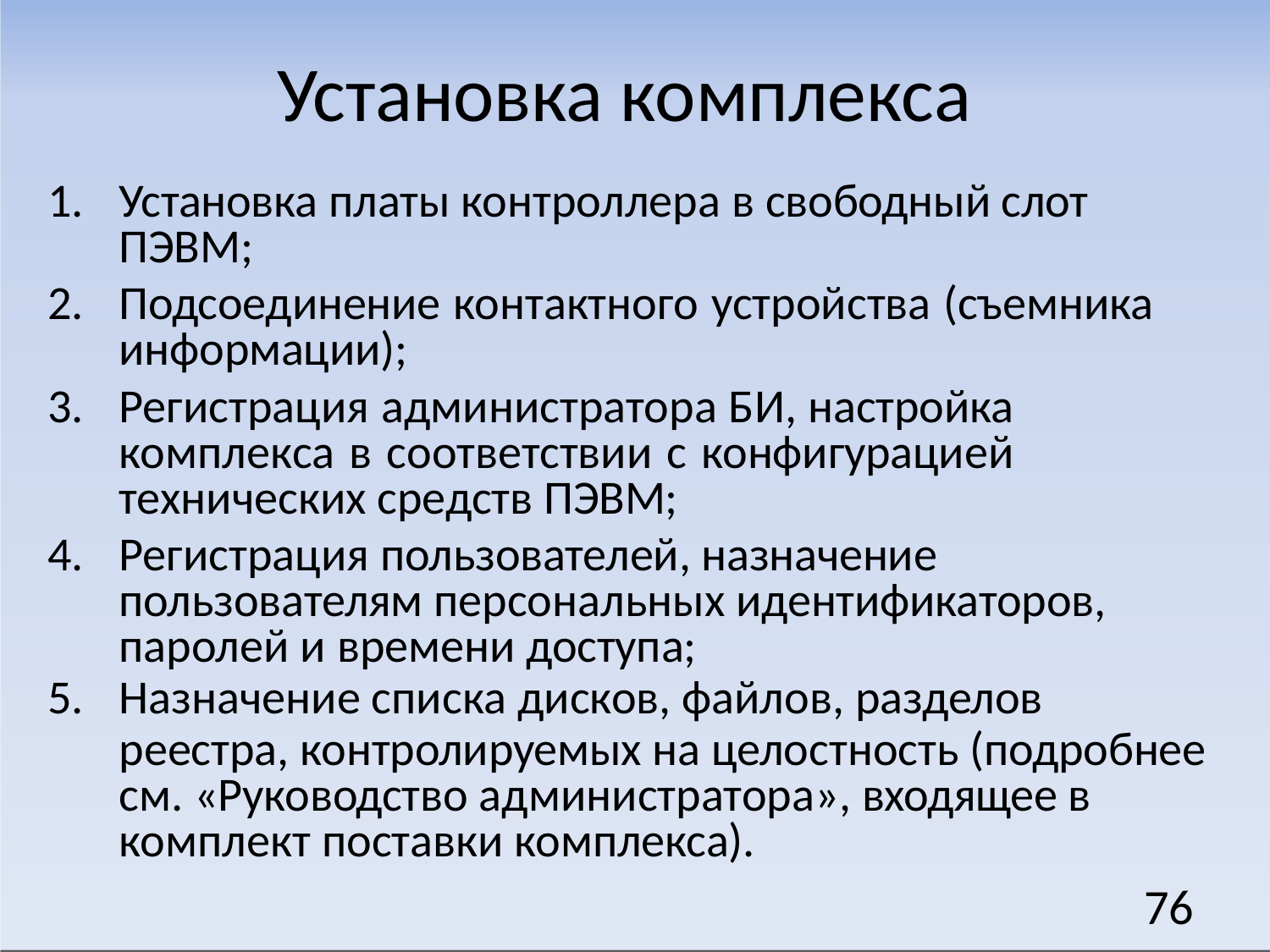

# Установка комплекса
Установка платы контроллера в свободный слот ПЭВМ;
Подсоединение контактного устройства (съемника информации);
Регистрация администратора БИ, настройка комплекса в соответствии с конфигурацией технических средств ПЭВМ;
Регистрация пользователей, назначение пользователям персональных идентификаторов, паролей и времени доступа;
Назначение списка дисков, файлов, разделов
реестра, контролируемых на целостность (подробнее см. «Руководство администратора», входящее в
комплект поставки комплекса).
76